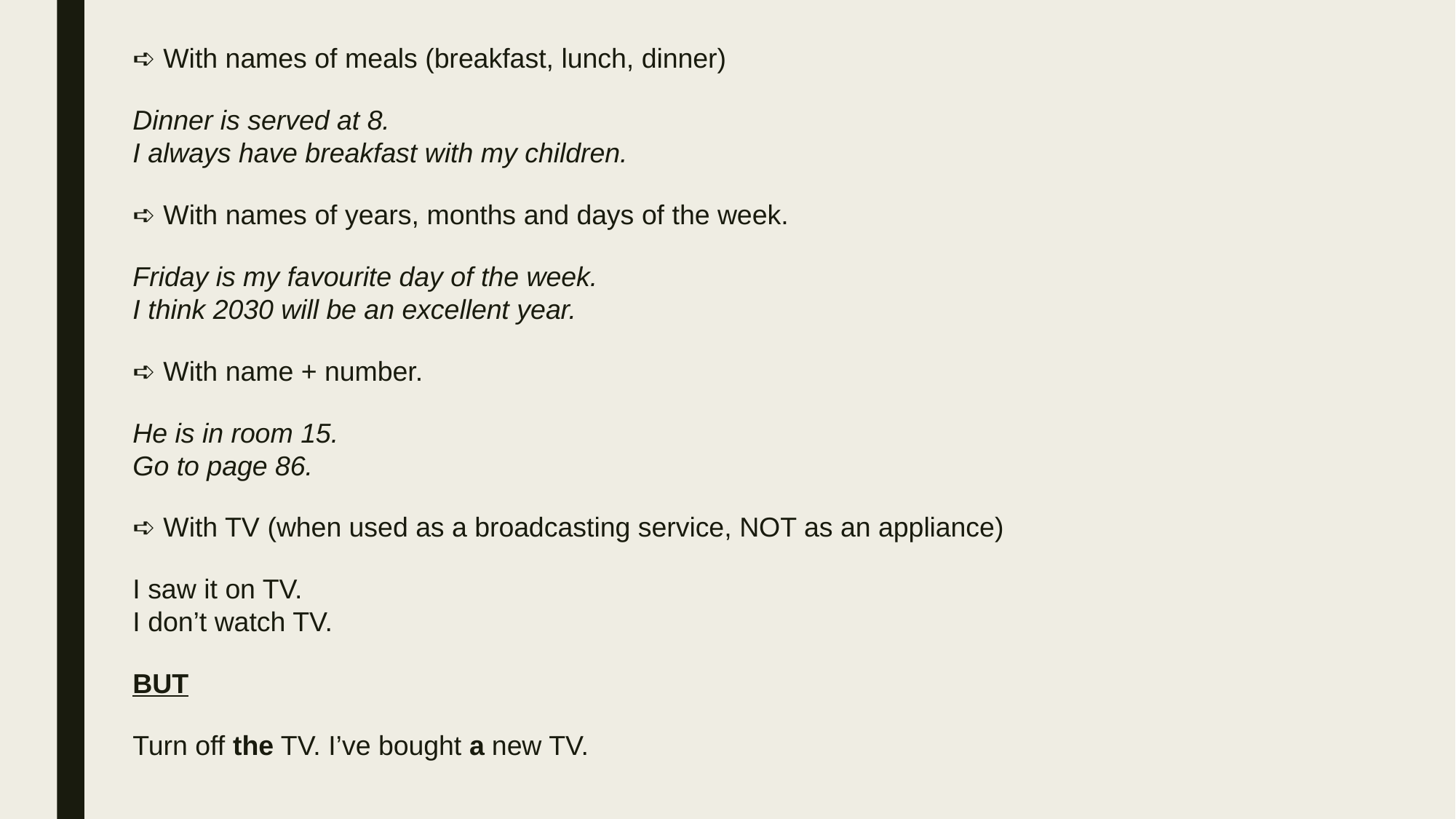

# ➪ With names of meals (breakfast, lunch, dinner) Dinner is served at 8. I always have breakfast with my children. ➪ With names of years, months and days of the week. Friday is my favourite day of the week. I think 2030 will be an excellent year. ➪ With name + number. He is in room 15. Go to page 86. ➪ With TV (when used as a broadcasting service, NOT as an appliance) I saw it on TV. I don’t watch TV. BUT Turn off the TV. I’ve bought a new TV.